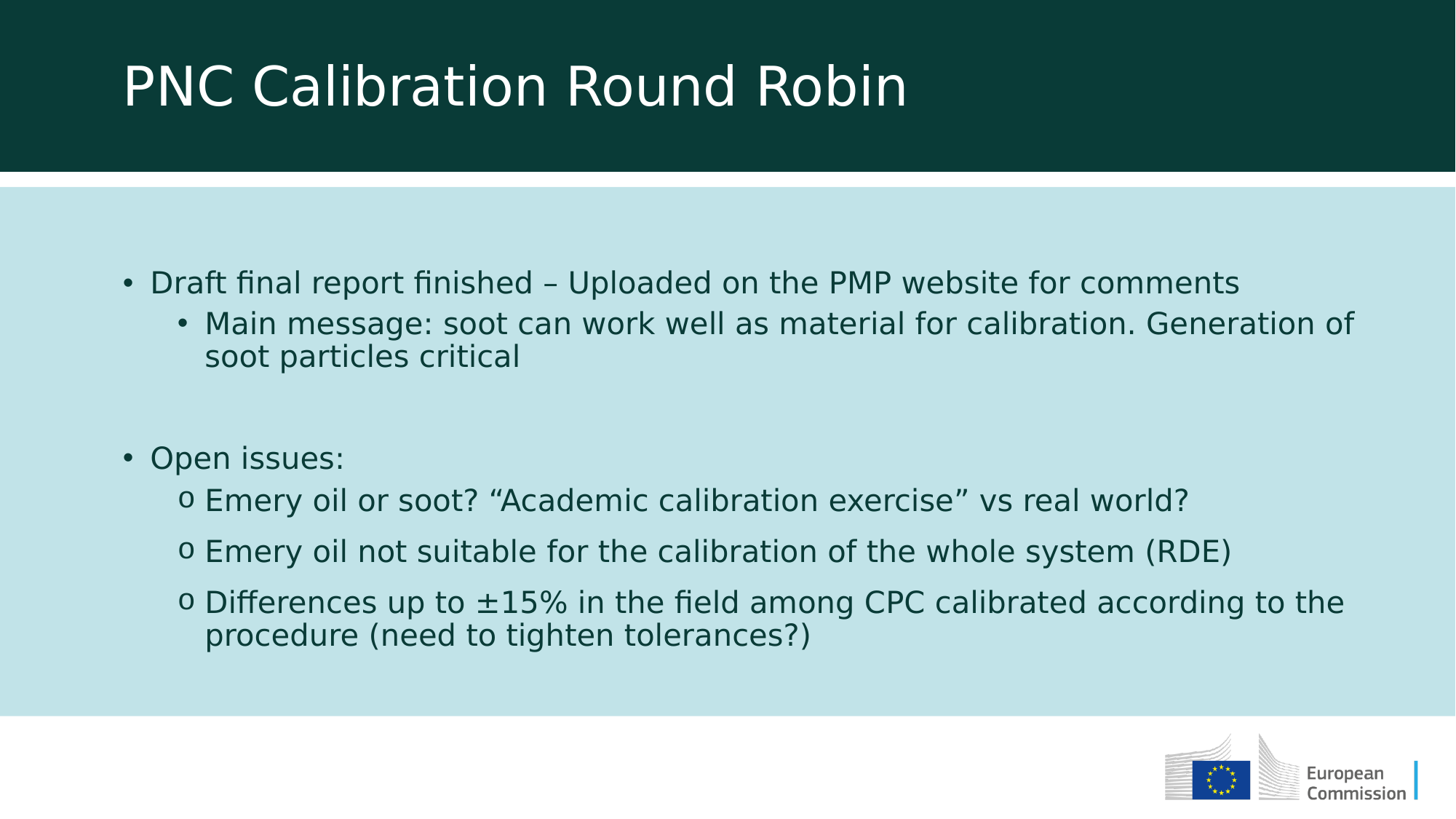

PNC Calibration Round Robin

Draft final report finished – Uploaded on the PMP website for comments
Main message: soot can work well as material for calibration. Generation of soot particles critical

Open issues:
Emery oil or soot? “Academic calibration exercise” vs real world?
Emery oil not suitable for the calibration of the whole system (RDE)
Differences up to ±15% in the field among CPC calibrated according to the procedure (need to tighten tolerances?)